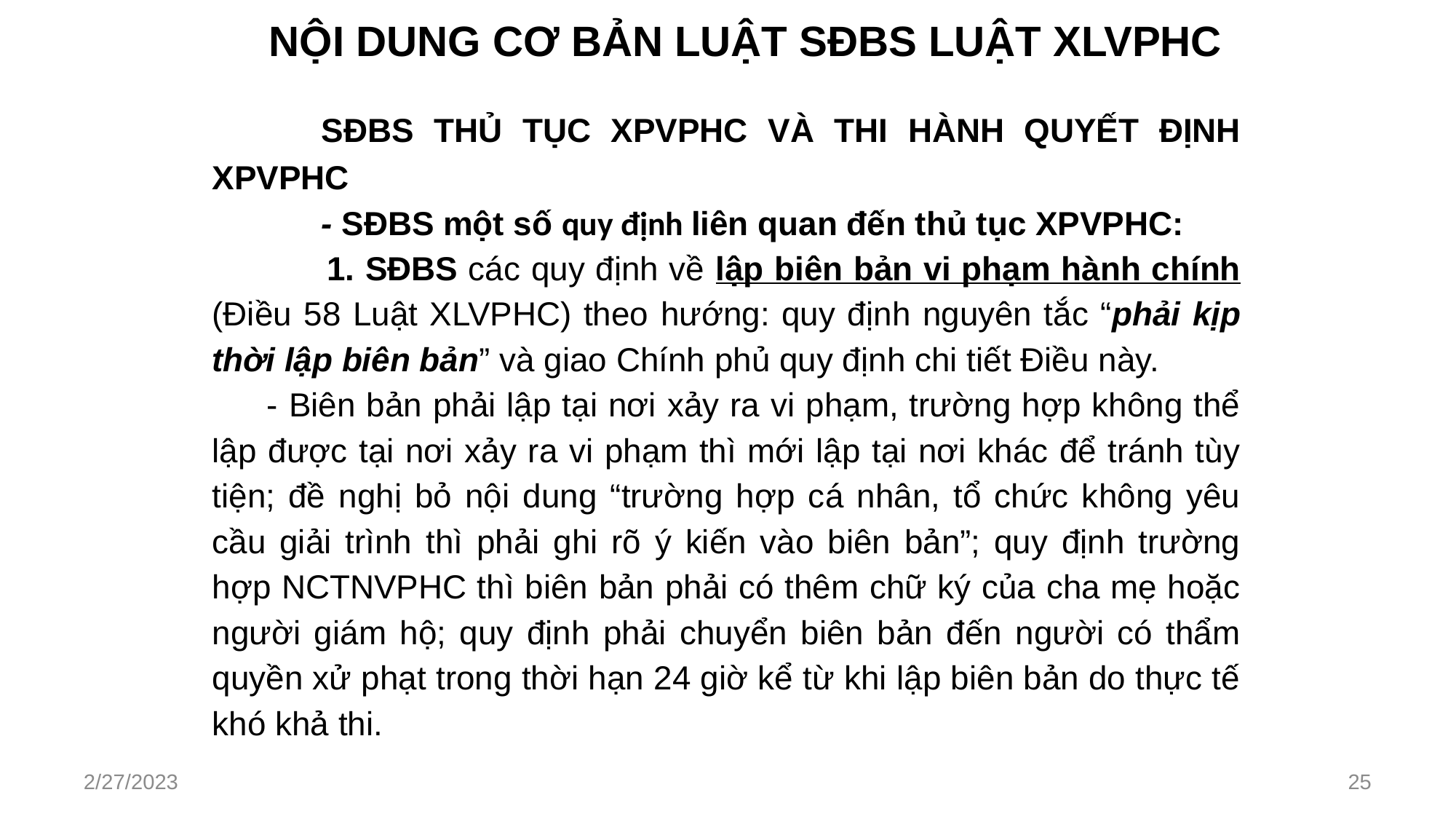

# NỘI DUNG CƠ BẢN LUẬT SĐBS LUẬT XLVPHC
	SĐBS THỦ TỤC XPVPHC VÀ THI HÀNH QUYẾT ĐỊNH XPVPHC
	- SĐBS một số quy định liên quan đến thủ tục XPVPHC:
    	1. SĐBS các quy định về lập biên bản vi phạm hành chính (Điều 58 Luật XLVPHC) theo hướng: quy định nguyên tắc “phải kịp thời lập biên bản” và giao Chính phủ quy định chi tiết Điều này.
     - Biên bản phải lập tại nơi xảy ra vi phạm, trường hợp không thể lập được tại nơi xảy ra vi phạm thì mới lập tại nơi khác để tránh tùy tiện; đề nghị bỏ nội dung “trường hợp cá nhân, tổ chức không yêu cầu giải trình thì phải ghi rõ ý kiến vào biên bản”; quy định trường hợp NCTNVPHC thì biên bản phải có thêm chữ ký của cha mẹ hoặc người giám hộ; quy định phải chuyển biên bản đến người có thẩm quyền xử phạt trong thời hạn 24 giờ kể từ khi lập biên bản do thực tế khó khả thi.

2/27/2023
25